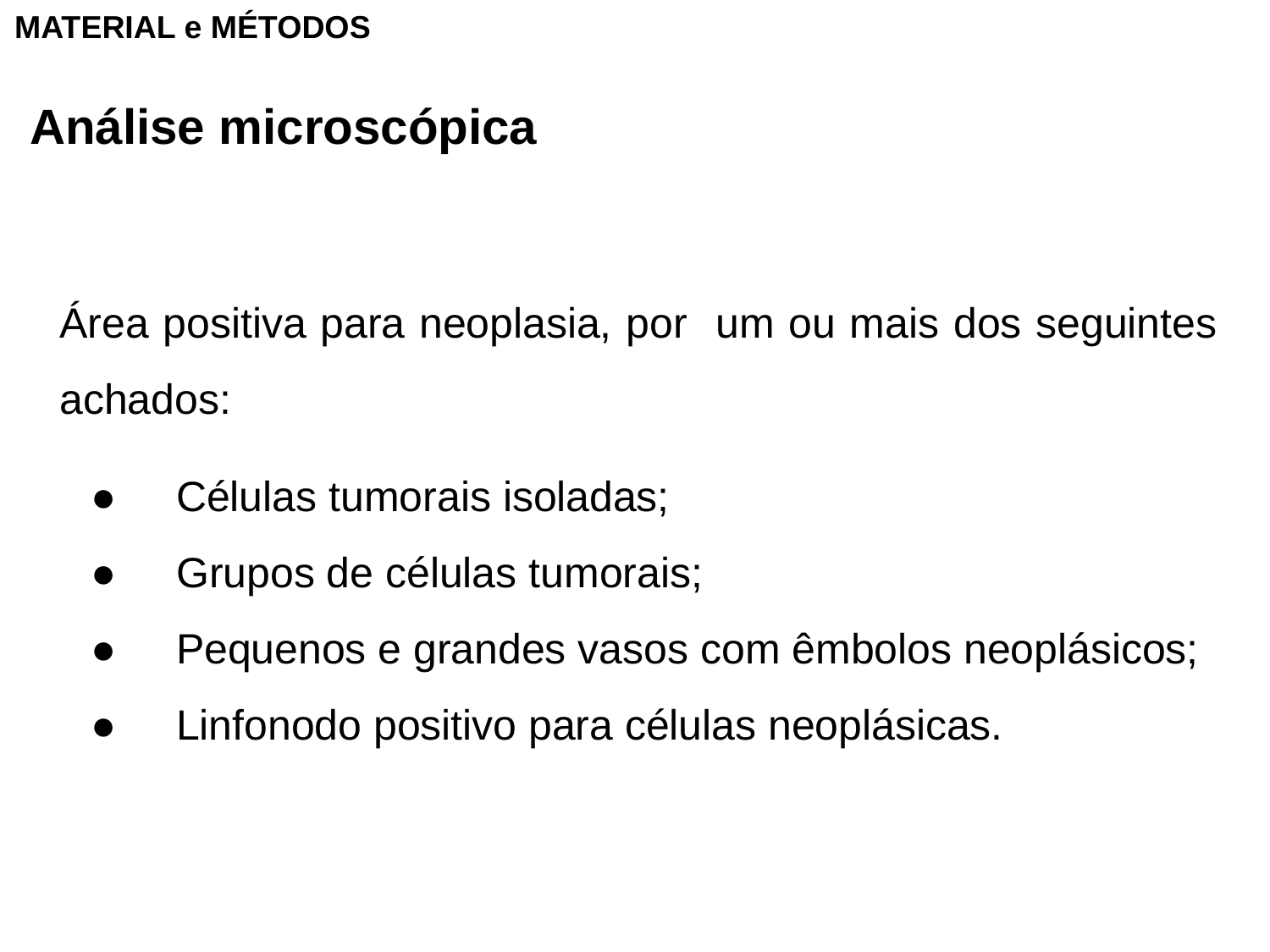

MATERIAL e MÉTODOS
# Análise microscópica
Área positiva para neoplasia, por  um ou mais dos seguintes achados:
●     Células tumorais isoladas;
●     Grupos de células tumorais;
●     Pequenos e grandes vasos com êmbolos neoplásicos;
●     Linfonodo positivo para células neoplásicas.